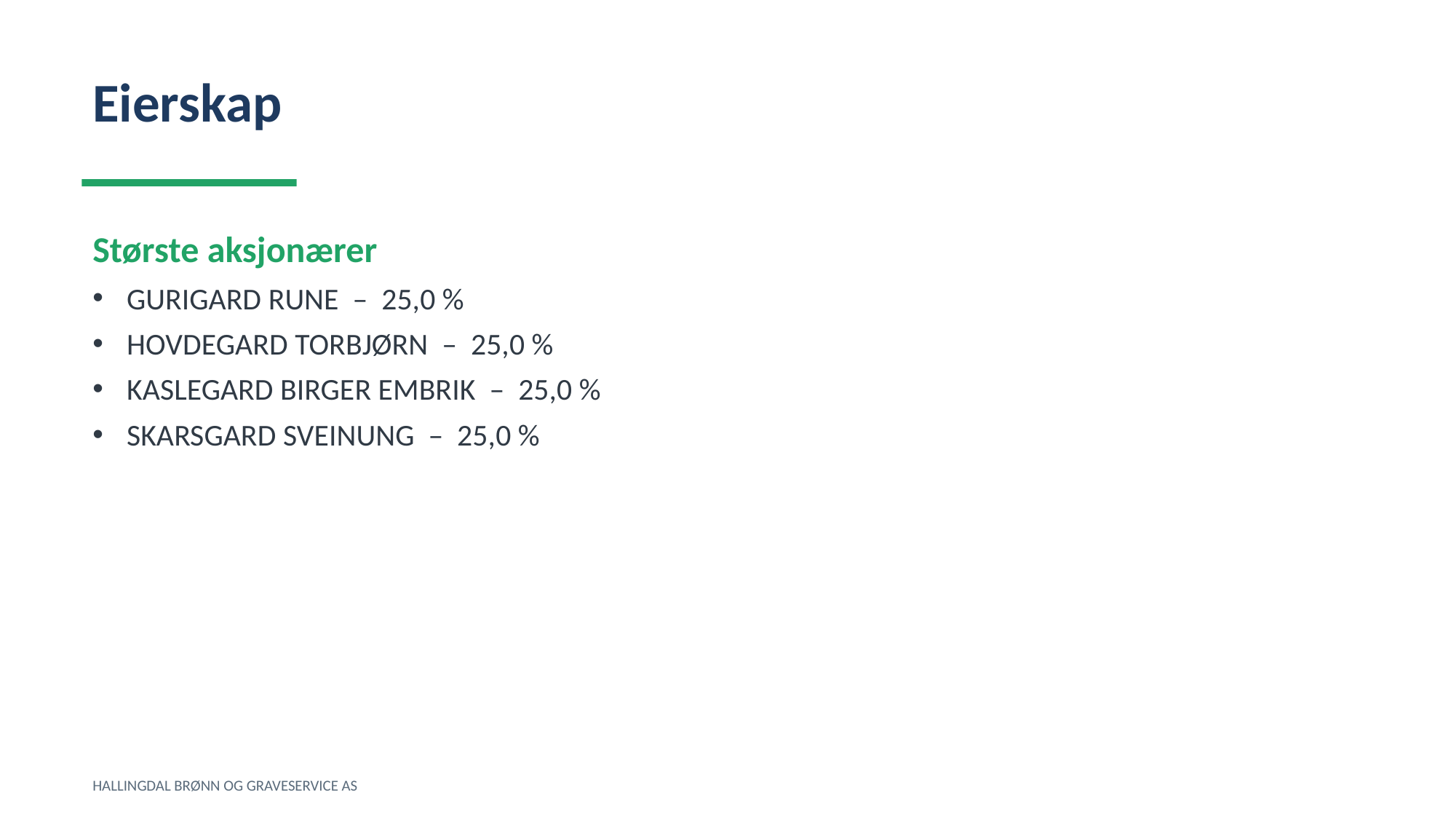

Eierskap

Største aksjonærer
GURIGARD RUNE  –  25,0 %
HOVDEGARD TORBJØRN  –  25,0 %
KASLEGARD BIRGER EMBRIK  –  25,0 %
SKARSGARD SVEINUNG  –  25,0 %
HALLINGDAL BRØNN OG GRAVESERVICE AS